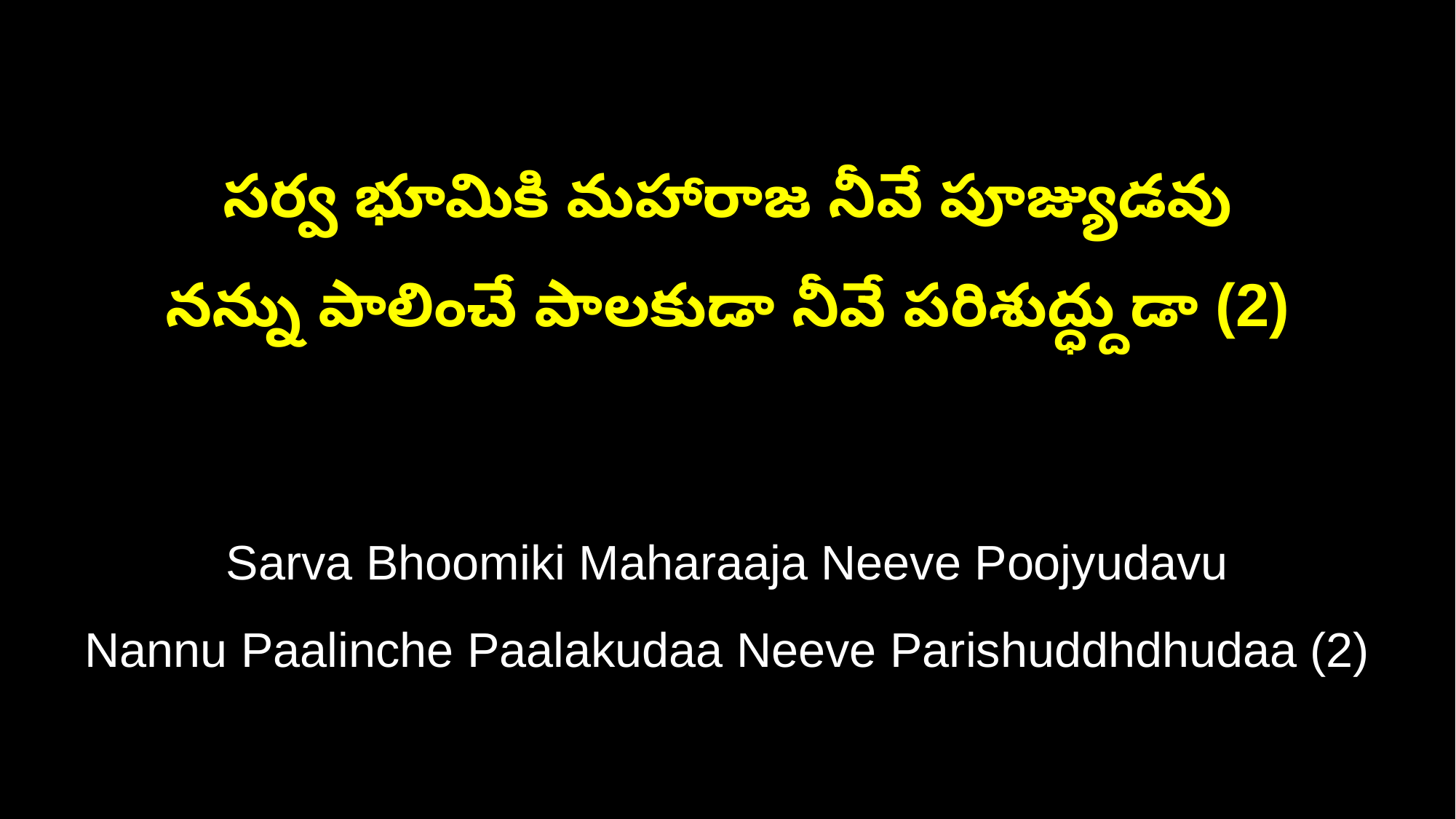

సర్వ భూమికి మహారాజ నీవే పూజ్యుడవు
నన్ను పాలించే పాలకుడా నీవే పరిశుద్ధ్దుడా (2)
Sarva Bhoomiki Maharaaja Neeve Poojyudavu
Nannu Paalinche Paalakudaa Neeve Parishuddhdhudaa (2)